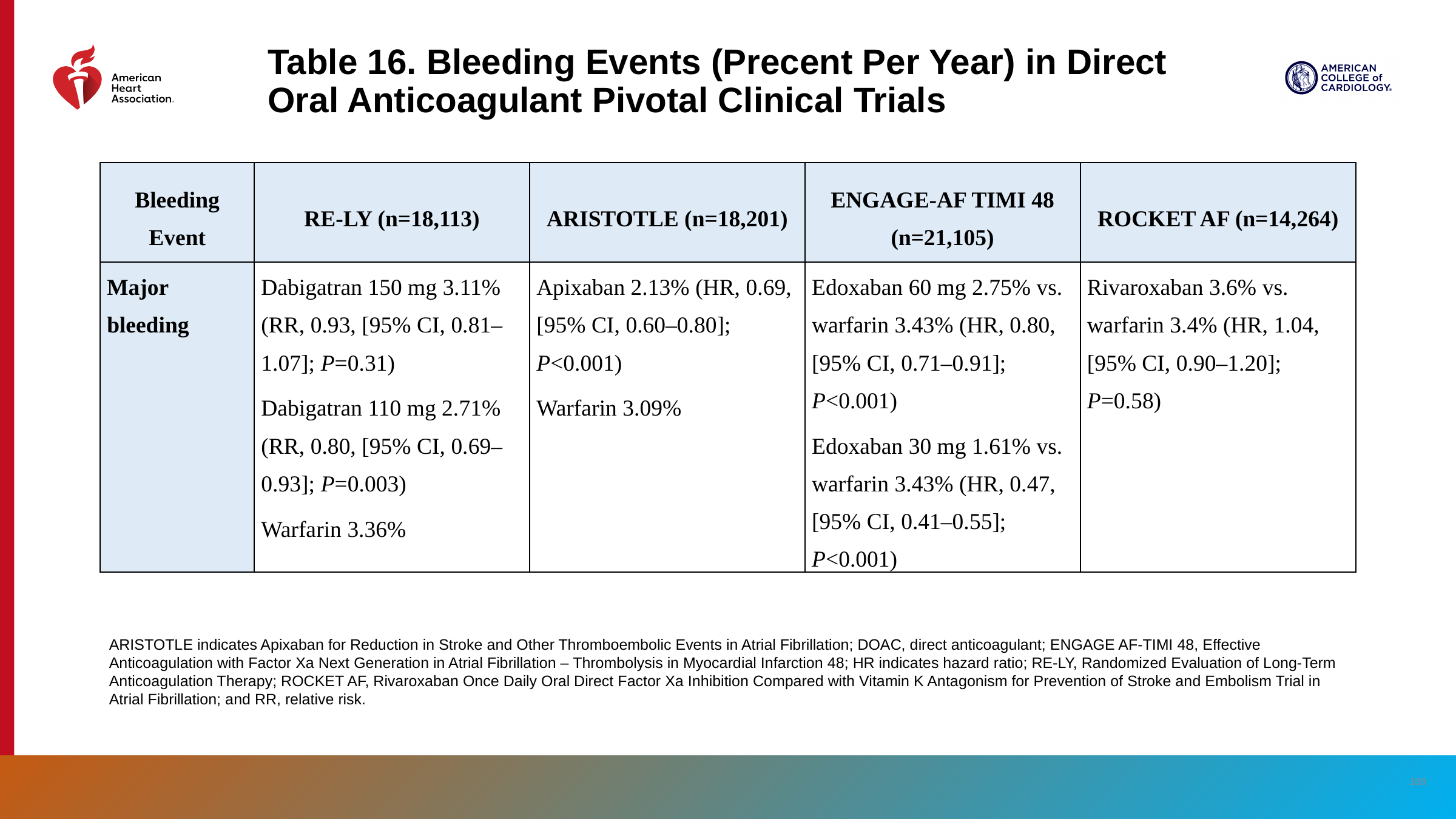

# Table 16. Bleeding Events (Precent Per Year) in Direct Oral Anticoagulant Pivotal Clinical Trials
| Bleeding Event | RE-LY (n=18,113) | ARISTOTLE (n=18,201) | ENGAGE-AF TIMI 48 (n=21,105) | ROCKET AF (n=14,264) |
| --- | --- | --- | --- | --- |
| Major bleeding | Dabigatran 150 mg 3.11% (RR, 0.93, [95% CI, 0.81–1.07]; P=0.31) Dabigatran 110 mg 2.71% (RR, 0.80, [95% CI, 0.69–0.93]; P=0.003) Warfarin 3.36% | Apixaban 2.13% (HR, 0.69, [95% CI, 0.60–0.80]; P<0.001) Warfarin 3.09% | Edoxaban 60 mg 2.75% vs. warfarin 3.43% (HR, 0.80, [95% CI, 0.71–0.91]; P<0.001) Edoxaban 30 mg 1.61% vs. warfarin 3.43% (HR, 0.47, [95% CI, 0.41–0.55]; P<0.001) | Rivaroxaban 3.6% vs. warfarin 3.4% (HR, 1.04, [95% CI, 0.90–1.20]; P=0.58) |
ARISTOTLE indicates Apixaban for Reduction in Stroke and Other Thromboembolic Events in Atrial Fibrillation; DOAC, direct anticoagulant; ENGAGE AF-TIMI 48, Effective Anticoagulation with Factor Xa Next Generation in Atrial Fibrillation – Thrombolysis in Myocardial Infarction 48; HR indicates hazard ratio; RE-LY, Randomized Evaluation of Long-Term Anticoagulation Therapy; ROCKET AF, Rivaroxaban Once Daily Oral Direct Factor Xa Inhibition Compared with Vitamin K Antagonism for Prevention of Stroke and Embolism Trial in Atrial Fibrillation; and RR, relative risk.
108